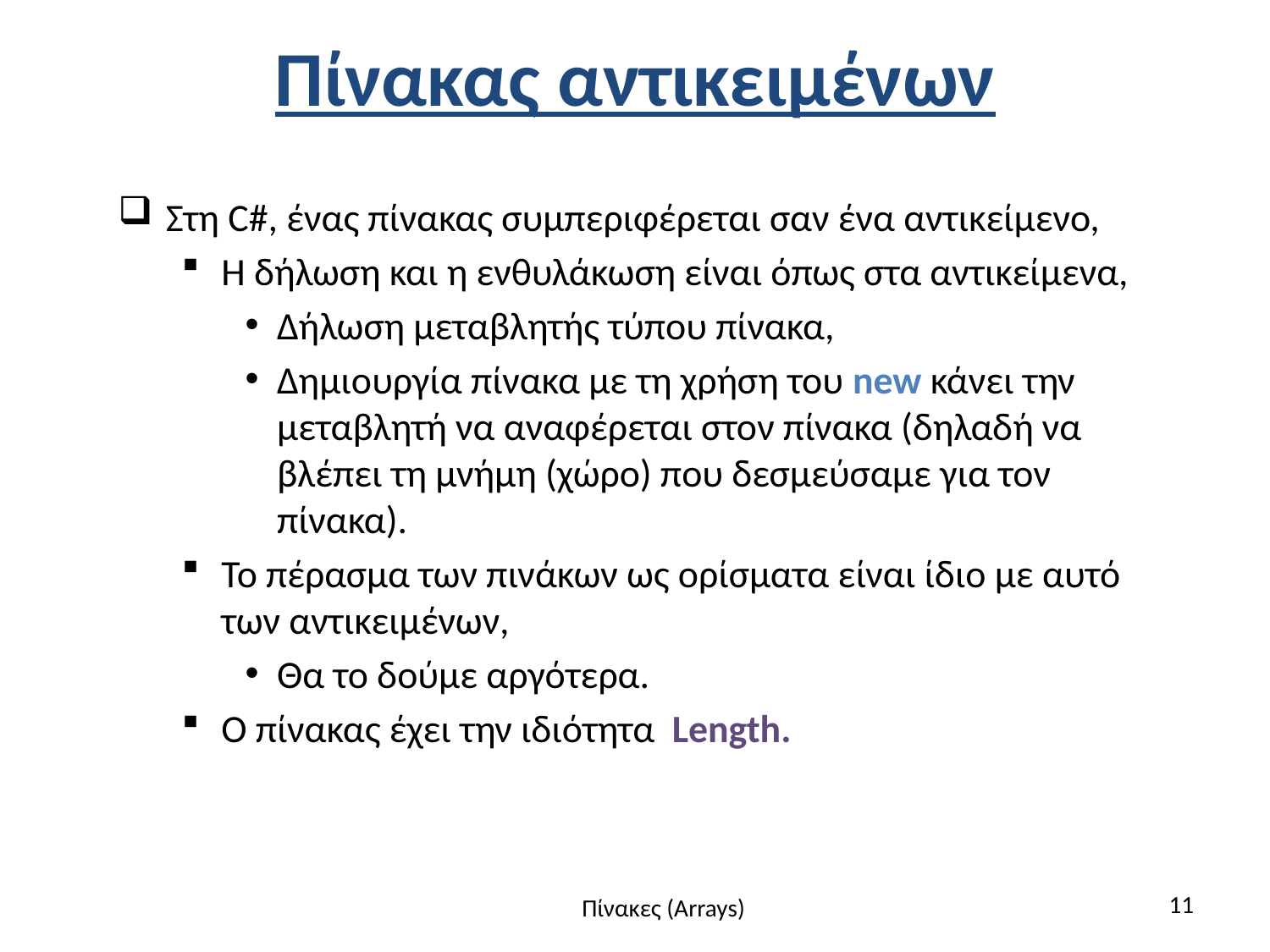

# Πίνακας αντικειμένων
Στη C#, ένας πίνακας συμπεριφέρεται σαν ένα αντικείμενο,
Η δήλωση και η ενθυλάκωση είναι όπως στα αντικείμενα,
Δήλωση μεταβλητής τύπου πίνακα,
Δημιουργία πίνακα με τη χρήση του new κάνει την μεταβλητή να αναφέρεται στον πίνακα (δηλαδή να βλέπει τη μνήμη (χώρο) που δεσμεύσαμε για τον πίνακα).
Το πέρασμα των πινάκων ως ορίσματα είναι ίδιο με αυτό των αντικειμένων,
Θα το δούμε αργότερα.
Ο πίνακας έχει την ιδιότητα  Length.
11
Πίνακες (Arrays)